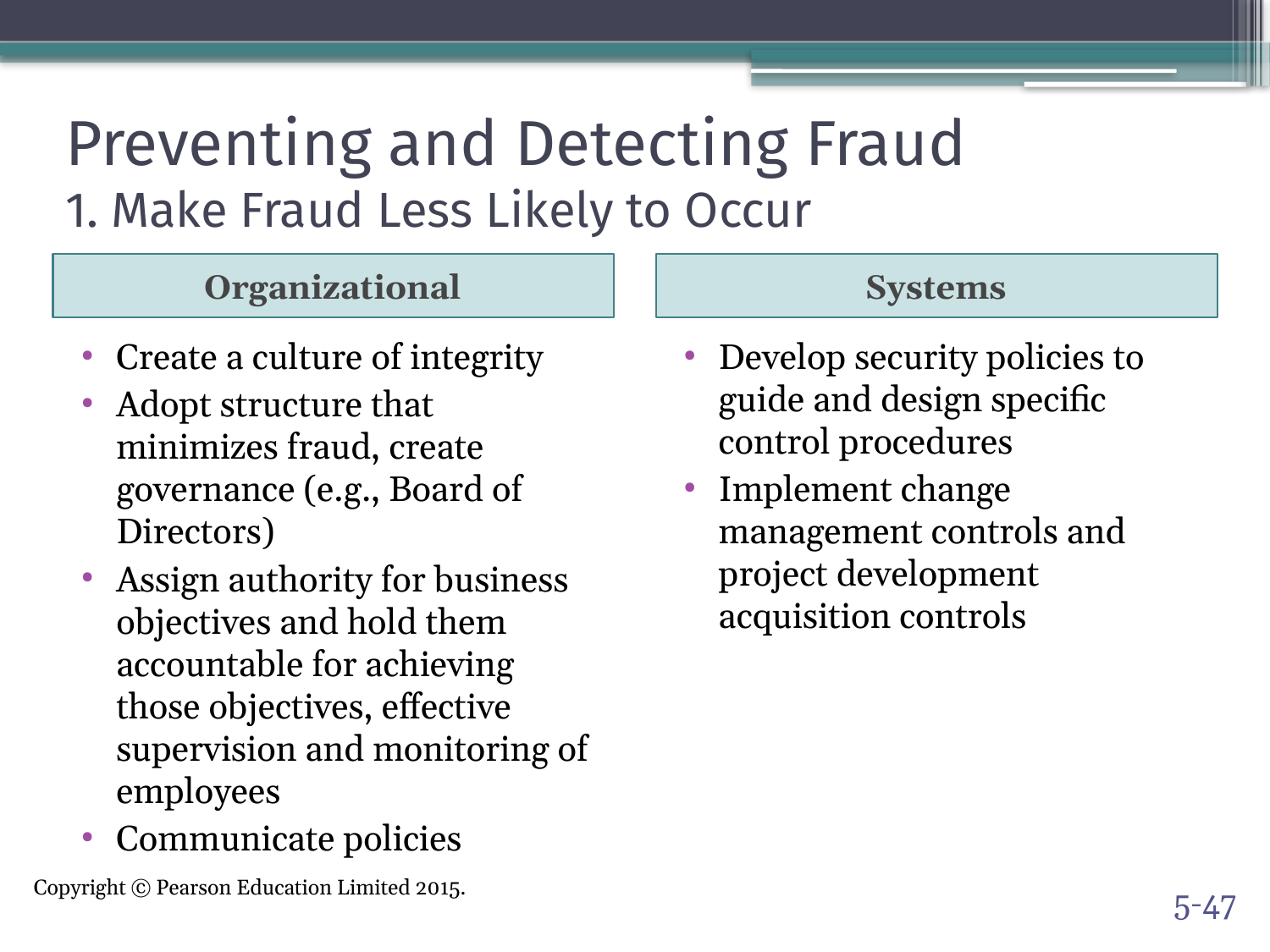

# Preventing and Detecting Fraud 1. Make Fraud Less Likely to Occur
Organizational
Systems
Create a culture of integrity
Adopt structure that minimizes fraud, create governance (e.g., Board of Directors)
Assign authority for business objectives and hold them accountable for achieving those objectives, effective supervision and monitoring of employees
Communicate policies

Develop security policies to guide and design specific control procedures
Implement change management controls and project development acquisition controls
5-47